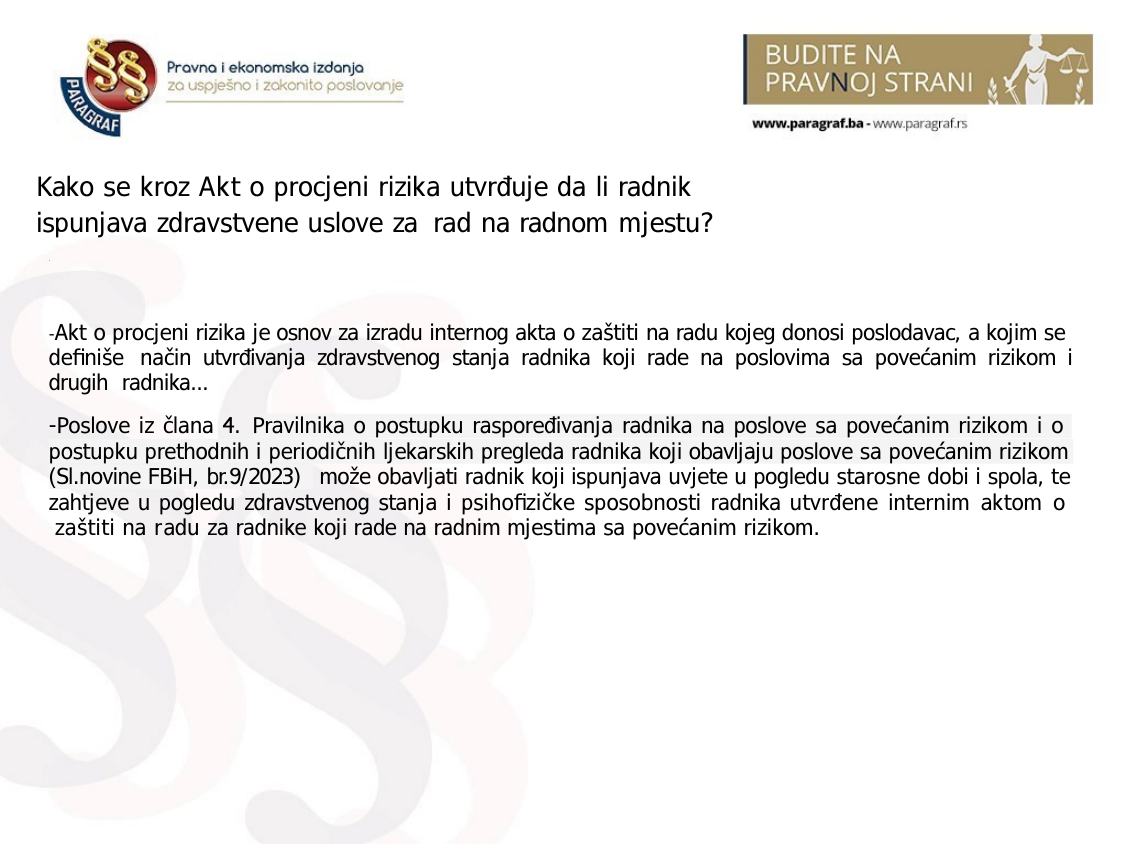

# Kako se kroz Akt o procjeni rizika utvrđuje da li radnik ispunjava zdravstvene uslove za  rad na radnom mjestu?
·
-Akt o procjeni rizika je osnov za izradu internog akta o zaštiti na radu kojeg donosi poslodavac, a kojim se  deﬁniše način utvrđivanja zdravstvenog stanja radnika koji rade na poslovima sa povećanim rizikom i drugih  radnika…
-Poslove iz člana 4.
Pravilnika o postupku raspoređivanja radnika na poslove sa povećanim rizikom i o
postupku prethodnih i periodičnih ljekarskih pregleda radnika koji obavljaju poslove sa povećanim rizikom
može obavljati radnik koji ispunjava uvjete u pogledu starosne dobi i spola, te
(Sl.novine FBiH, br.9/2023)
zahtjeve u pogledu zdravstvenog stanja i psihoﬁzičke sposobnosti radnika utvrđene internim aktom o  zaštiti na radu za radnike koji rade na radnim mjestima sa povećanim rizikom.